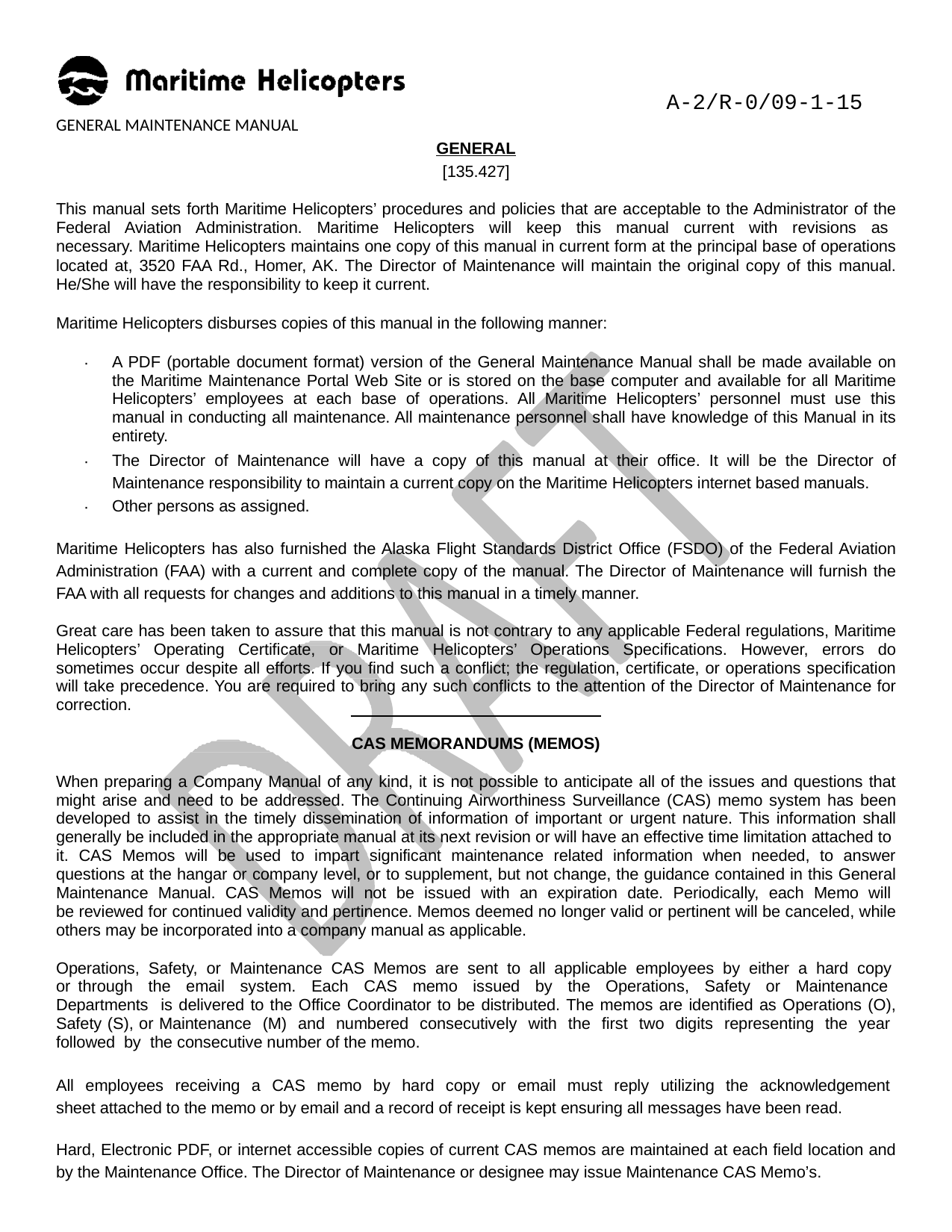

A-2/R-0/09-1-15
GENERAL MAINTENANCE MANUAL
GENERAL
[135.427]

This manual sets forth Maritime Helicopters’ procedures and policies that are acceptable to the Administrator of the Federal  Aviation  Administration.  Maritime  Helicopters  will  keep  this  manual  current  with  revisions  as  necessary. Maritime Helicopters maintains one copy of this manual in current form at the principal base of operations located at, 3520 FAA Rd., Homer, AK. The Director of Maintenance will maintain the original copy of this manual. He/She will have the responsibility to keep it current.

Maritime Helicopters disburses copies of this manual in the following manner:

A PDF (portable document format) version of the General Maintenance Manual shall be made available on the Maritime Maintenance Portal Web Site or is stored on the base computer and available for all Maritime Helicopters’  employees  at  each  base  of  operations.  All  Maritime  Helicopters’  personnel  must  use  this manual in conducting all maintenance. All maintenance personnel shall have knowledge of this Manual in its entirety.
The  Director  of  Maintenance  will  have  a  copy  of  this  manual  at  their  office.  It  will  be  the  Director  of Maintenance responsibility to maintain a current copy on the Maritime Helicopters internet based manuals.
Other persons as assigned.

Maritime Helicopters has also furnished the Alaska Flight Standards District Office (FSDO) of the Federal Aviation Administration (FAA) with a current and complete copy of the manual. The Director of Maintenance will furnish the FAA with all requests for changes and additions to this manual in a timely manner.

Great care has been taken to assure that this manual is not contrary to any applicable Federal regulations, Maritime Helicopters’   Operating   Certificate,   or   Maritime   Helicopters’   Operations   Specifications.   However,   errors   do sometimes occur despite all efforts. If you find such a conflict; the regulation, certificate, or operations specification will take precedence. You are required to bring any such conflicts to the attention of the Director of Maintenance for correction.

CAS MEMORANDUMS (MEMOS)

When preparing a Company Manual of any kind, it is not possible to anticipate all of the issues and questions that might arise and need to be addressed. The Continuing Airworthiness Surveillance (CAS) memo system has been developed to assist in the timely dissemination of information of important or urgent nature. This information shall generally be included in the appropriate manual at its next revision or will have an effective time limitation attached to  it.  CAS  Memos  will  be  used  to  impart  significant  maintenance  related  information  when  needed,  to  answer questions at the hangar or company level, or to supplement, but not change, the guidance contained in this General Maintenance  Manual.  CAS  Memos  will  not  be  issued  with  an  expiration  date.  Periodically,  each  Memo  will  be reviewed for continued validity and pertinence. Memos deemed no longer valid or pertinent will be canceled, while others may be incorporated into a company manual as applicable.

Operations,  Safety,  or  Maintenance  CAS  Memos  are  sent  to  all  applicable  employees  by  either  a  hard  copy  or through  the  email  system.  Each  CAS  memo  issued  by  the  Operations,  Safety  or  Maintenance  Departments  is delivered to the Office Coordinator to be distributed. The memos are identified as Operations (O), Safety (S), or Maintenance  (M)  and  numbered  consecutively  with  the  first  two  digits  representing  the  year  followed  by  the consecutive number of the memo.

All  employees  receiving  a  CAS  memo  by  hard  copy  or  email  must  reply  utilizing  the  acknowledgement  sheet attached to the memo or by email and a record of receipt is kept ensuring all messages have been read.

Hard, Electronic PDF, or internet accessible copies of current CAS memos are maintained at each field location and by the Maintenance Office. The Director of Maintenance or designee may issue Maintenance CAS Memo’s.